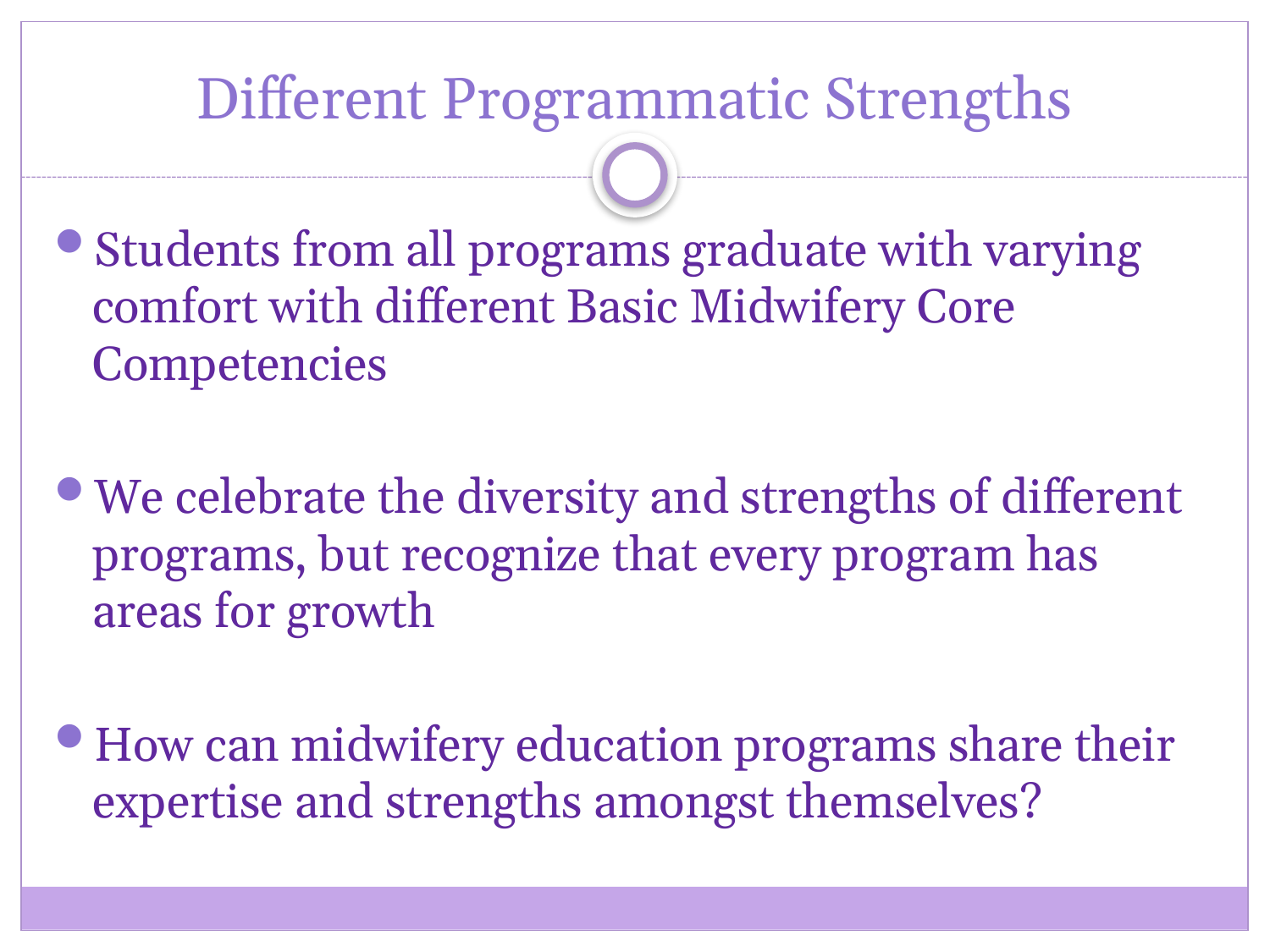

# Different Programmatic Strengths
Students from all programs graduate with varying comfort with different Basic Midwifery Core Competencies

We celebrate the diversity and strengths of different programs, but recognize that every program has areas for growth

How can midwifery education programs share their expertise and strengths amongst themselves?